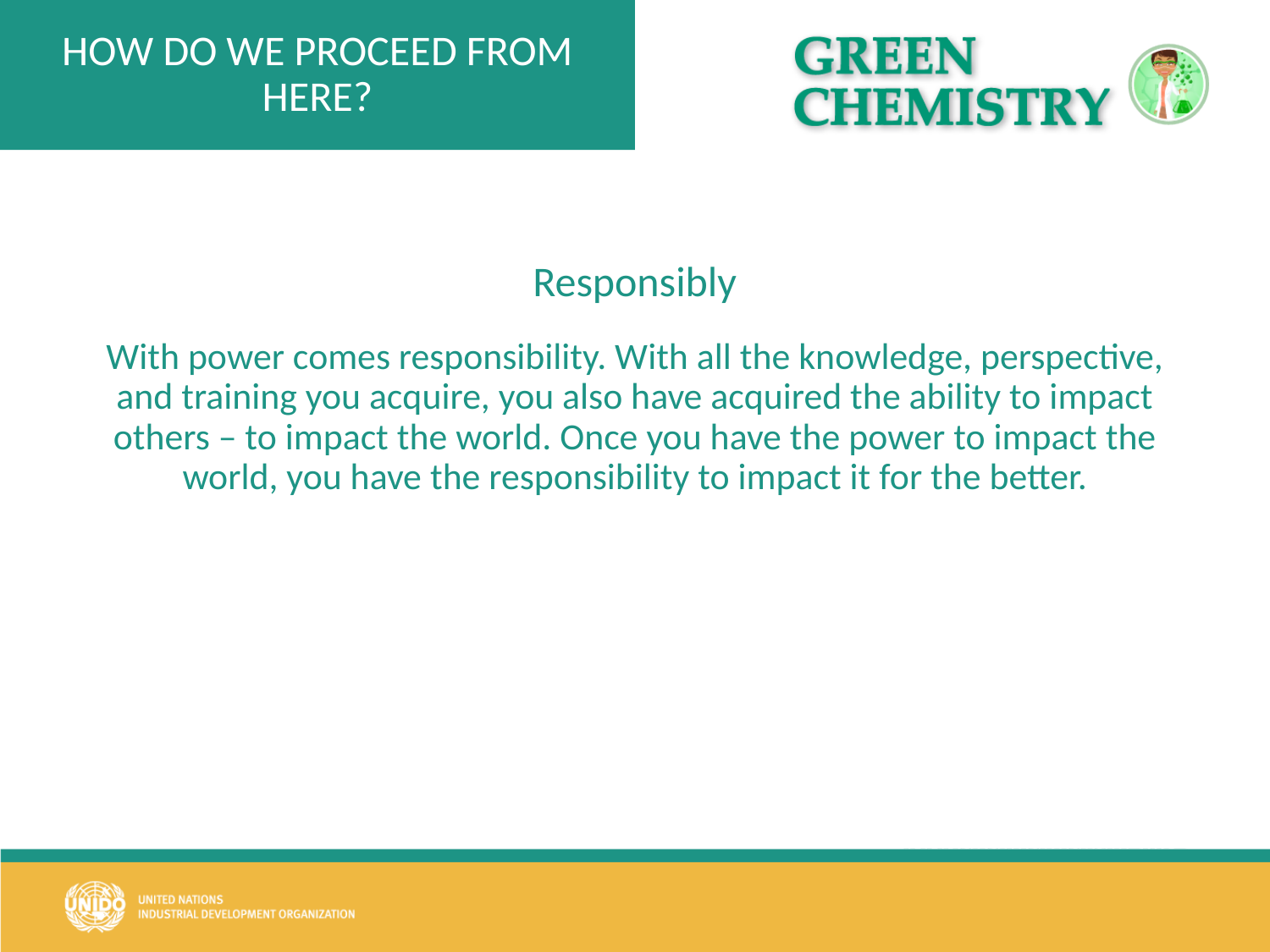

# HOW DO WE PROCEED FROM HERE?
Responsibly

With power comes responsibility. With all the knowledge, perspective, and training you acquire, you also have acquired the ability to impact others – to impact the world. Once you have the power to impact the world, you have the responsibility to impact it for the better.